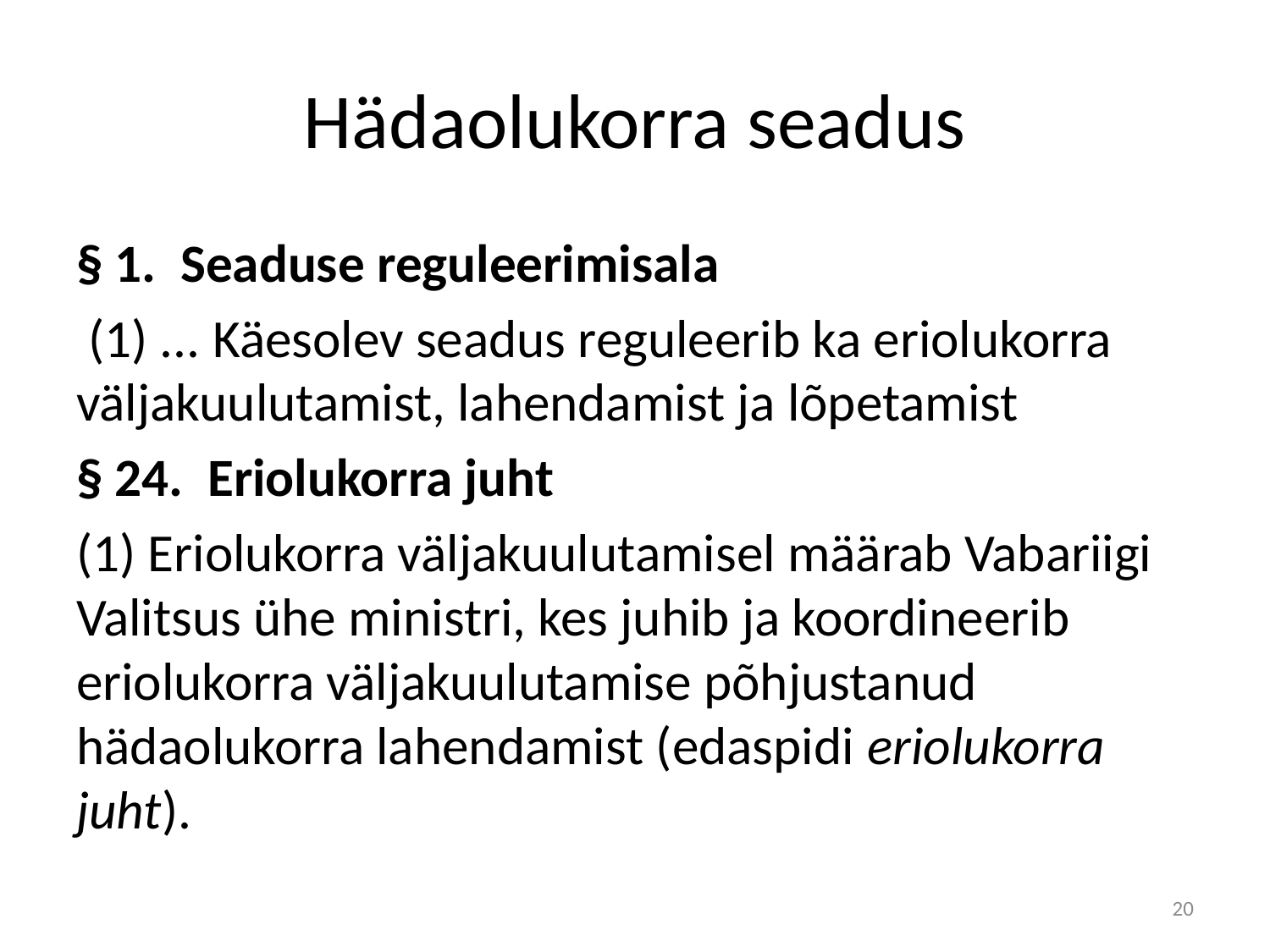

# Hädaolukorra seadus
§ 1.  Seaduse reguleerimisala
 (1) ... Käesolev seadus reguleerib ka eriolukorra väljakuulutamist, lahendamist ja lõpetamist
§ 24.  Eriolukorra juht
(1) Eriolukorra väljakuulutamisel määrab Vabariigi Valitsus ühe ministri, kes juhib ja koordineerib eriolukorra väljakuulutamise põhjustanud hädaolukorra lahendamist (edaspidi eriolukorra juht).

20